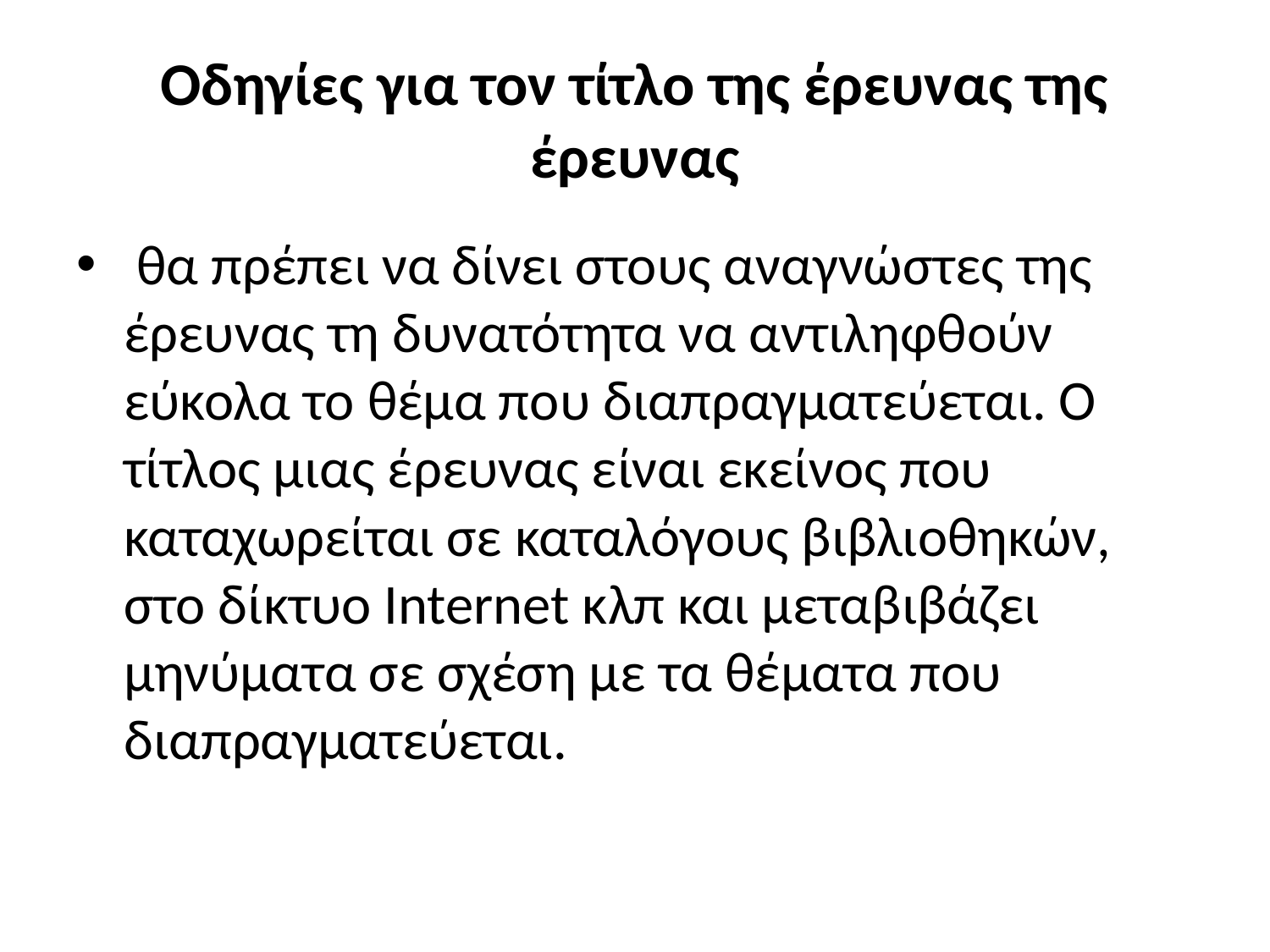

# Οδηγίες για τον τίτλο της έρευνας της έρευνας
 θα πρέπει να δίνει στους αναγνώστες της έρευνας τη δυνατότητα να αντιληφθούν εύκολα το θέμα που διαπραγματεύεται. Ο τίτλος μιας έρευνας είναι εκείνος που καταχωρείται σε καταλόγους βιβλιοθηκών, στο δίκτυο Internet κλπ και μεταβιβάζει μηνύματα σε σχέση με τα θέματα που διαπραγματεύεται.